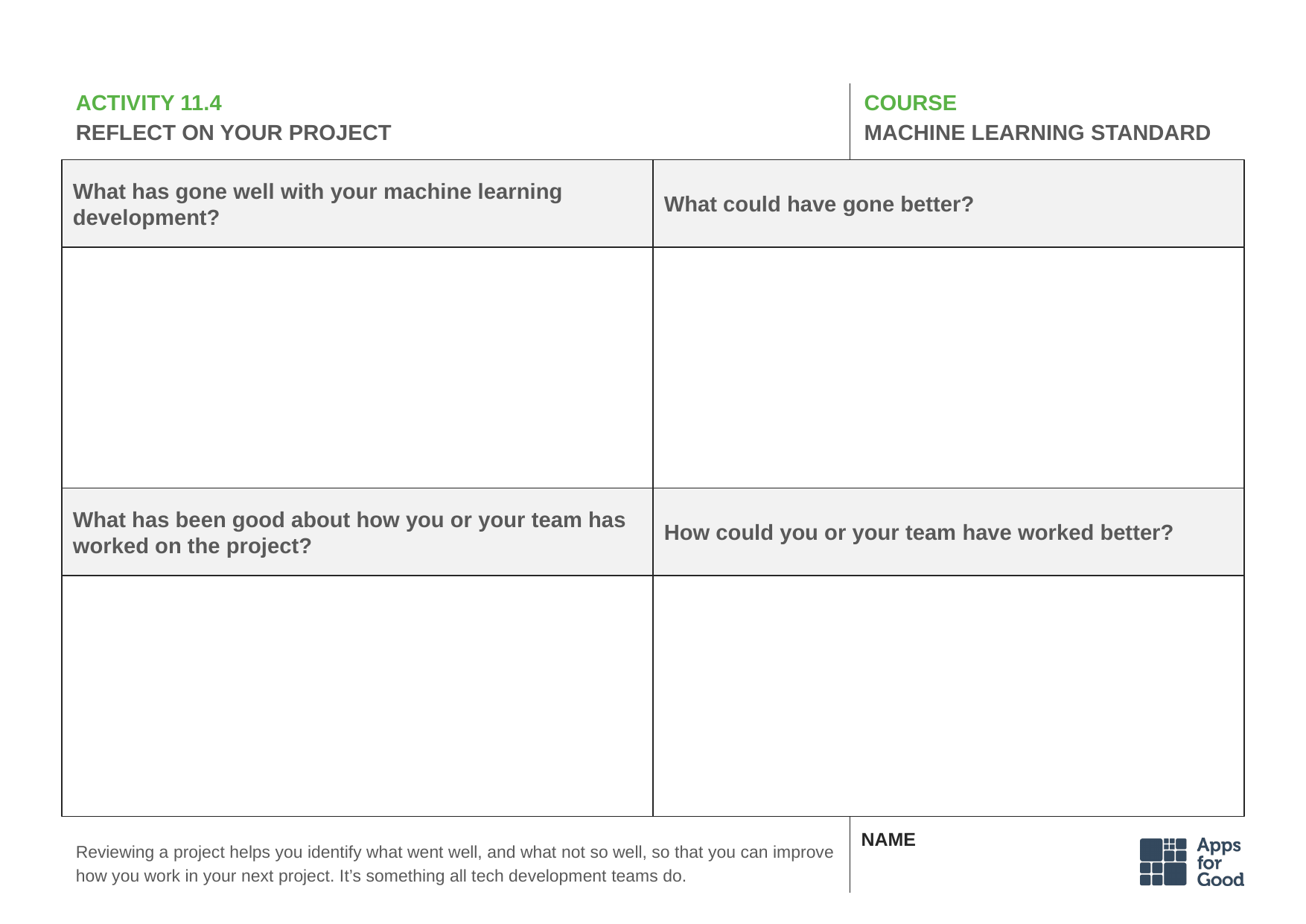

# ACTIVITY 11.4
REFLECT ON YOUR PROJECT
COURSE
MACHINE LEARNING STANDARD
What has gone well with your machine learning development?
What could have gone better?

What has been good about how you or your team has worked on the project?
How could you or your team have worked better?

Reviewing a project helps you identify what went well, and what not so well, so that you can improve how you work in your next project. It’s something all tech development teams do.